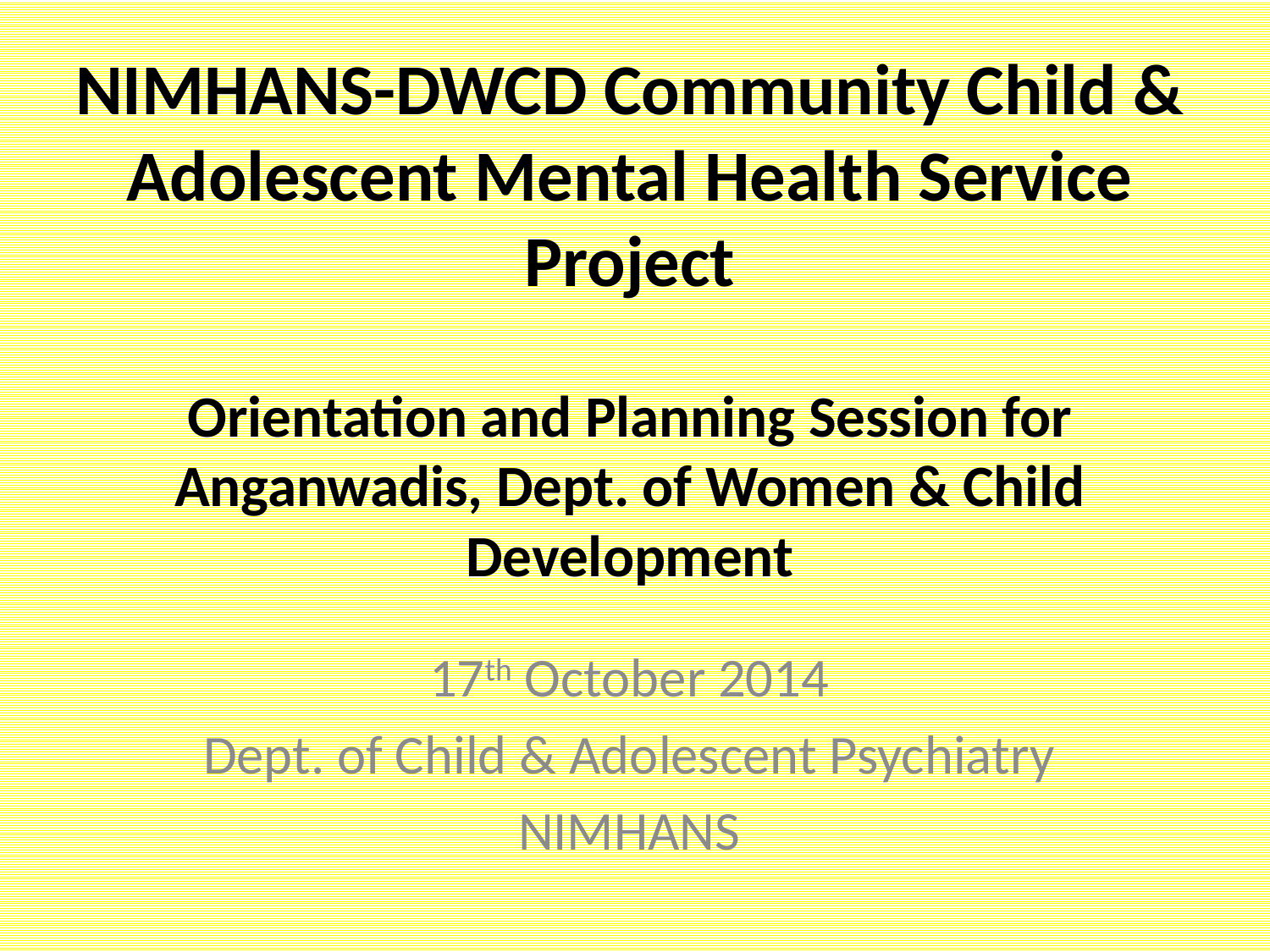

# NIMHANS-DWCD Community Child & Adolescent Mental Health Service Project Orientation and Planning Session for Anganwadis, Dept. of Women & Child Development
17th October 2014
Dept. of Child & Adolescent Psychiatry
NIMHANS